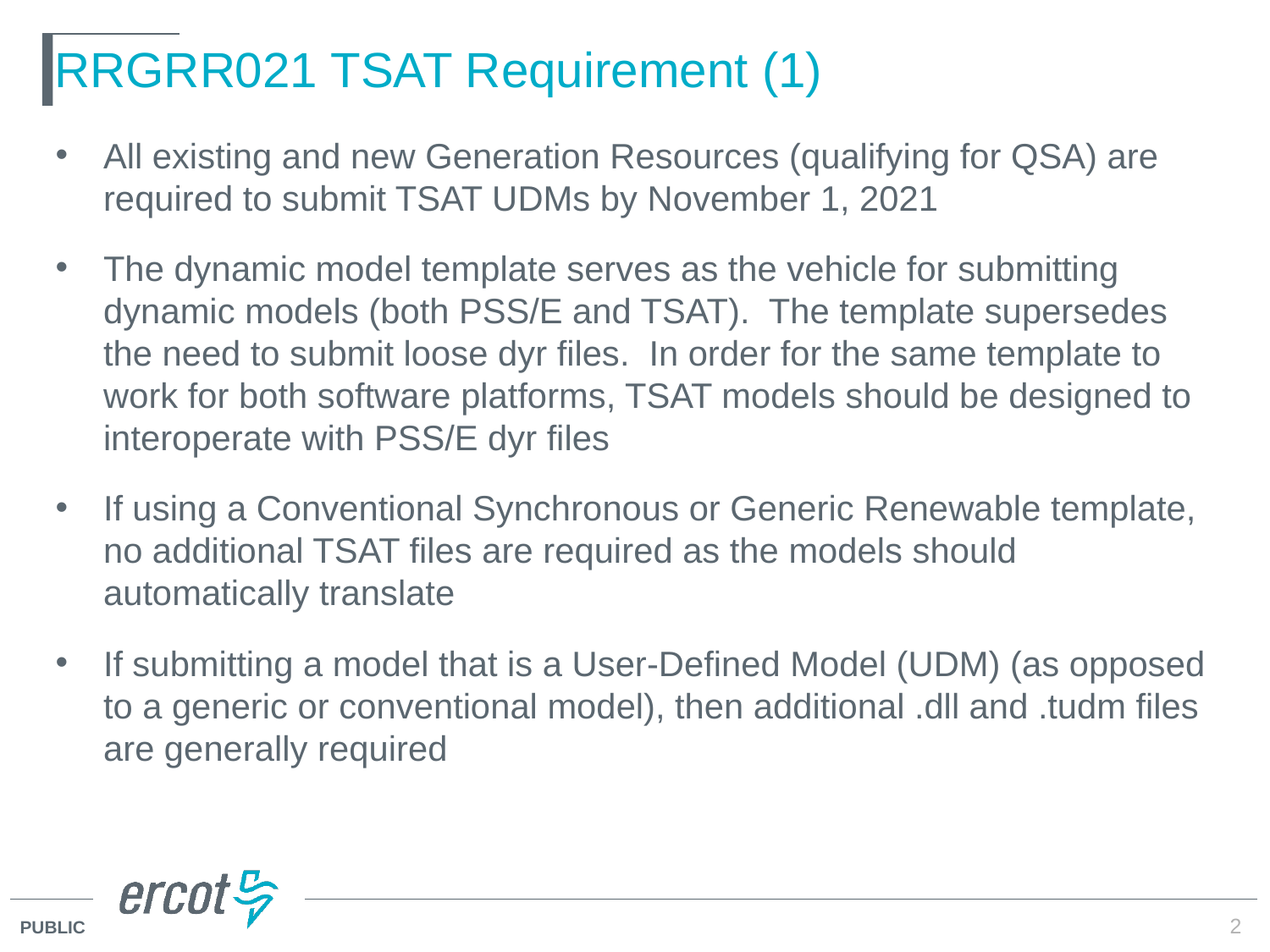

# RRGRR021 TSAT Requirement (1)
All existing and new Generation Resources (qualifying for QSA) are required to submit TSAT UDMs by November 1, 2021
The dynamic model template serves as the vehicle for submitting dynamic models (both PSS/E and TSAT).  The template supersedes the need to submit loose dyr files.  In order for the same template to work for both software platforms, TSAT models should be designed to interoperate with PSS/E dyr files
If using a Conventional Synchronous or Generic Renewable template, no additional TSAT files are required as the models should automatically translate
If submitting a model that is a User-Defined Model (UDM) (as opposed to a generic or conventional model), then additional .dll and .tudm files are generally required
2